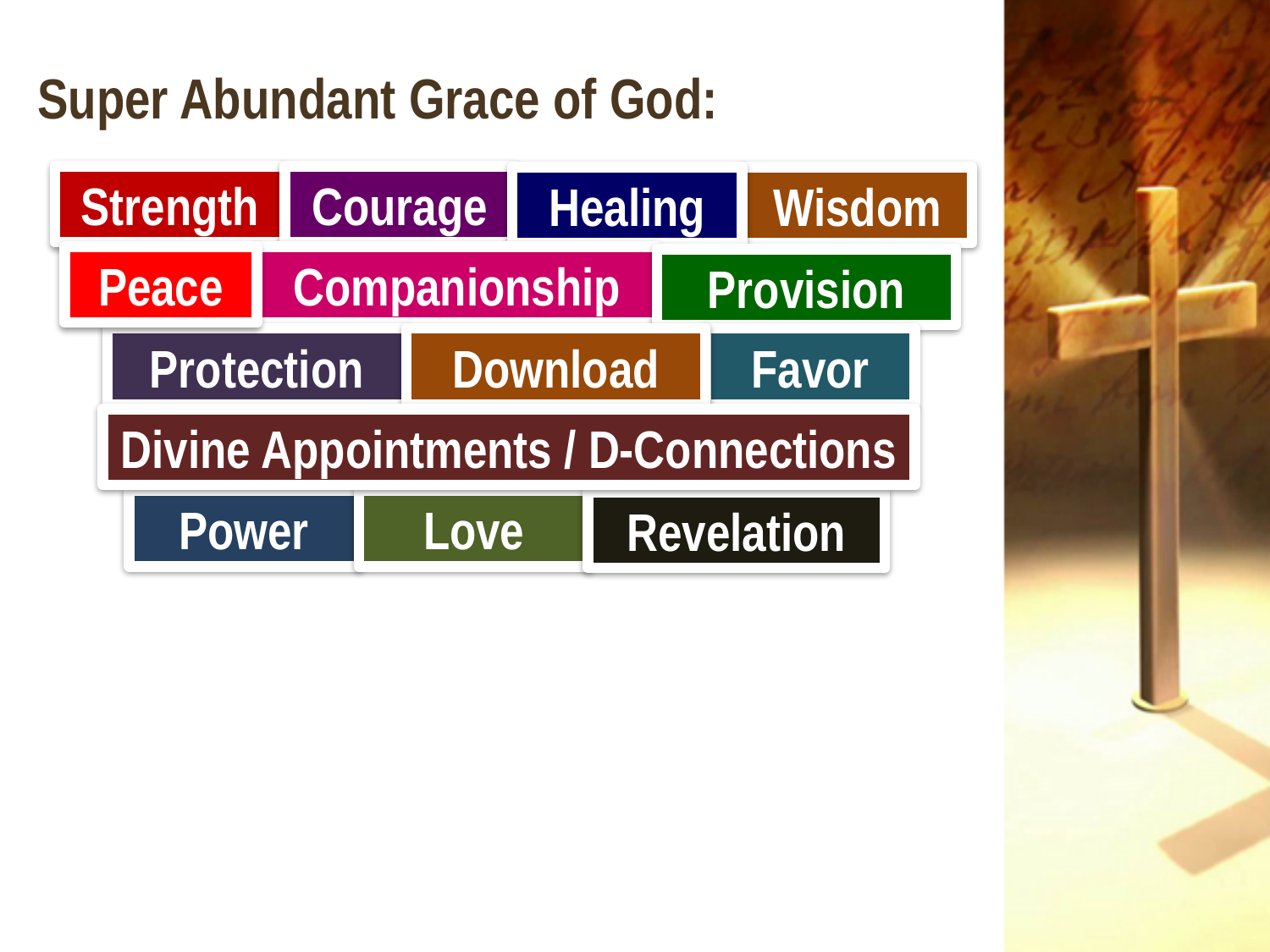

Super Abundant Grace of God:
Strength
Courage
Healing
Wisdom
Peace
Companionship
Provision
Protection
Download
Favor
Divine Appointments / D-Connections
Power
Love
Revelation